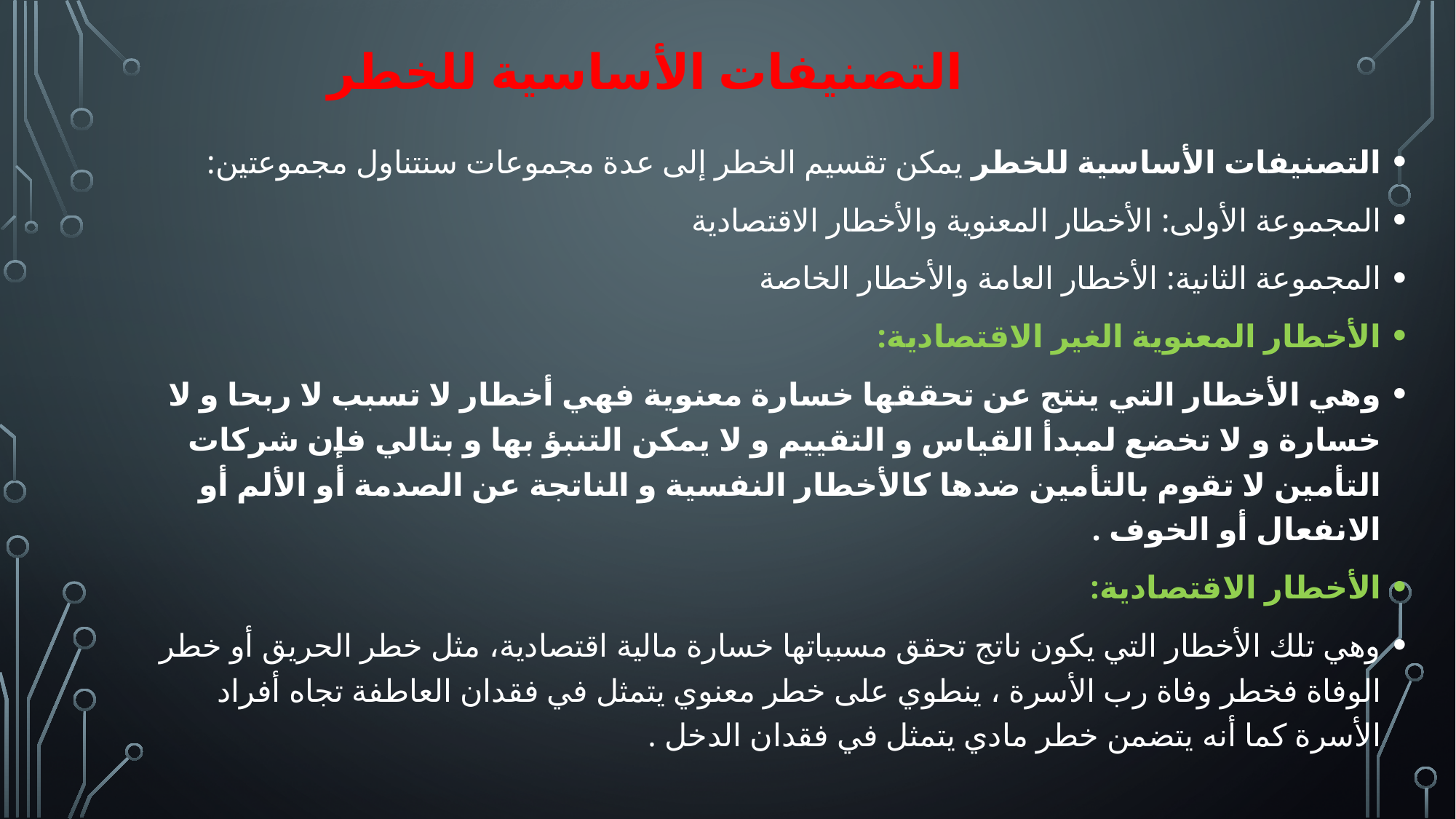

التصنيفات الأساسية للخطر
التصنيفات الأساسية للخطر يمكن تقسيم الخطر إلى عدة مجموعات سنتناول مجموعتين:
المجموعة الأولى: الأخطار المعنوية والأخطار الاقتصادية
المجموعة الثانية: الأخطار العامة والأخطار الخاصة
الأخطار المعنوية الغير الاقتصادية:
وهي الأخطار التي ينتج عن تحققها خسارة معنوية فهي أخطار لا تسبب لا ربحا و لا خسارة و لا تخضع لمبدأ القياس و التقييم و لا يمكن التنبؤ بها و بتالي فإن شركات التأمين لا تقوم بالتأمين ضدها كالأخطار النفسية و الناتجة عن الصدمة أو الألم أو الانفعال أو الخوف .
الأخطار الاقتصادية:
وهي تلك الأخطار التي يكون ناتج تحقق مسبباتها خسارة مالية اقتصادية، مثل خطر الحريق أو خطر الوفاة فخطر وفاة رب الأسرة ، ينطوي على خطر معنوي يتمثل في فقدان العاطفة تجاه أفراد الأسرة كما أنه يتضمن خطر مادي يتمثل في فقدان الدخل .